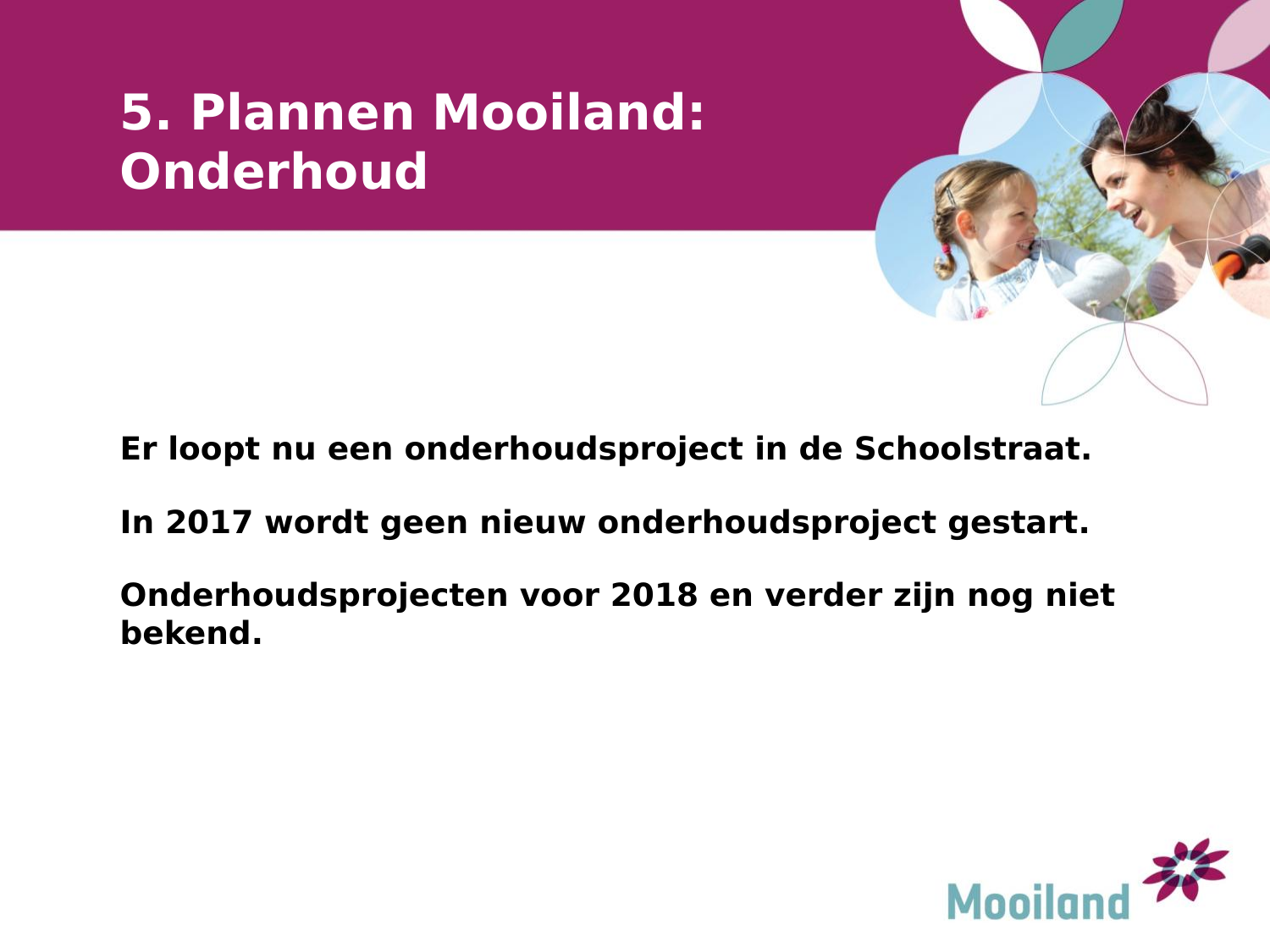

# 5. Plannen Mooiland: Onderhoud

Er loopt nu een onderhoudsproject in de Schoolstraat.
In 2017 wordt geen nieuw onderhoudsproject gestart.
Onderhoudsprojecten voor 2018 en verder zijn nog niet bekend.